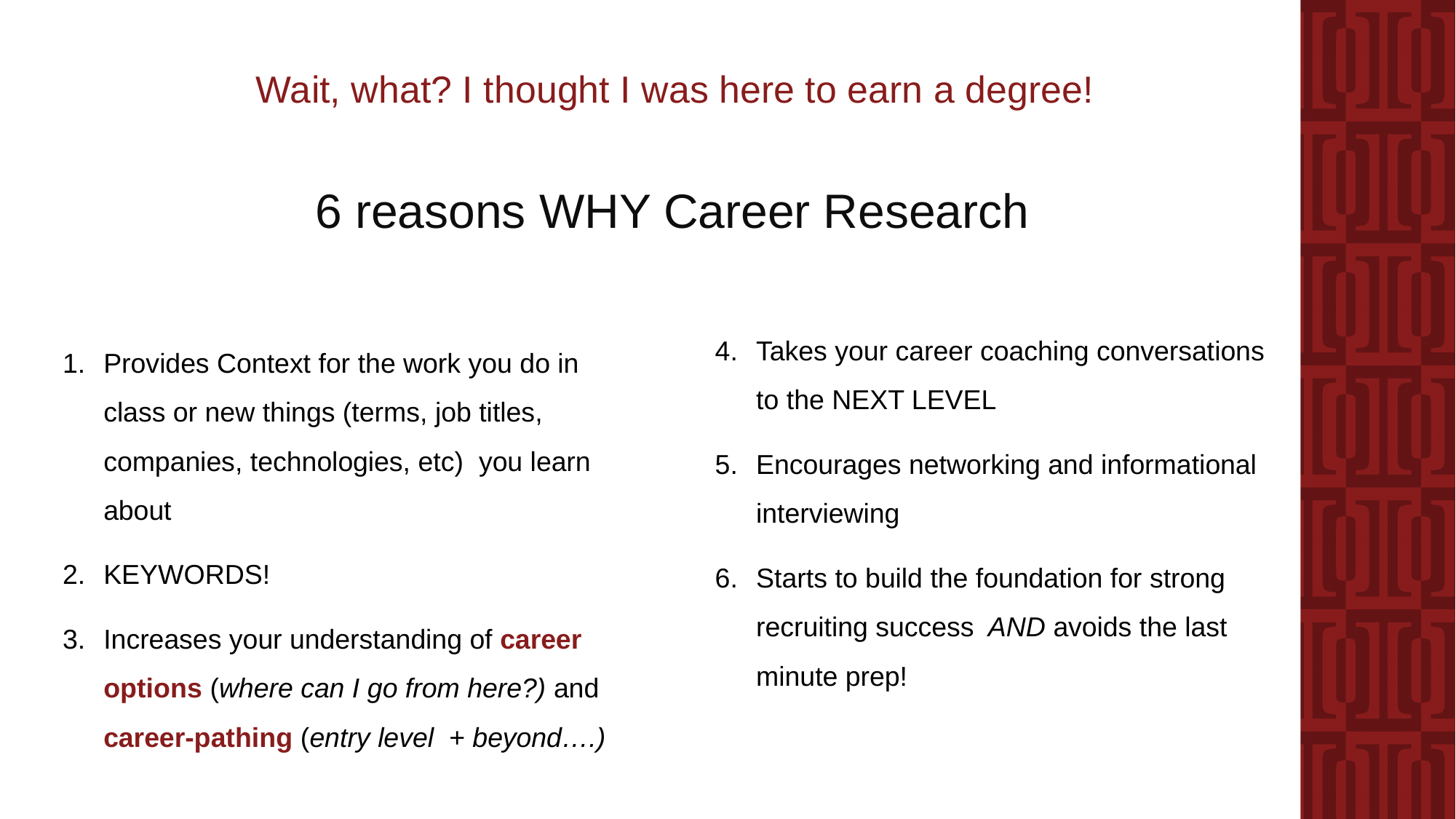

Wait, what? I thought I was here to earn a degree!

 6 reasons WHY Career Research

Takes your career coaching conversations to the NEXT LEVEL
Encourages networking and informational interviewing
Starts to build the foundation for strong recruiting success  AND avoids the last minute prep!

Provides Context for the work you do in class or new things (terms, job titles, companies, technologies, etc)  you learn about
KEYWORDS!
Increases your understanding of career options (where can I go from here?) and  career-pathing (entry level  + beyond….)